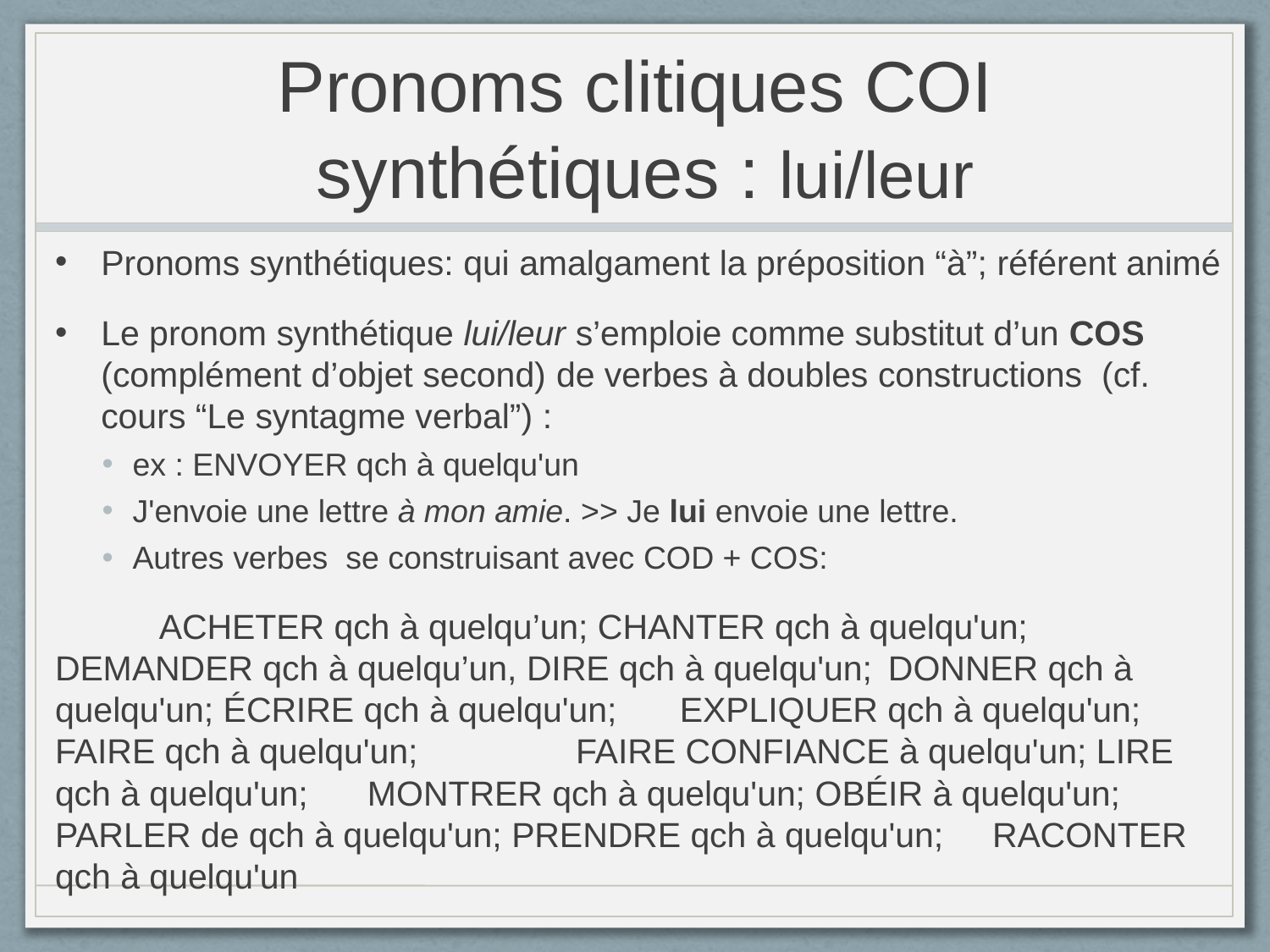

# Pronoms clitiques COI synthétiques : lui/leur
Pronoms synthétiques: qui amalgament la préposition “à”; référent animé
Le pronom synthétique lui/leur s’emploie comme substitut d’un COS (complément d’objet second) de verbes à doubles constructions  (cf. cours “Le syntagme verbal”) :
ex : ENVOYER qch à quelqu'un
J'envoie une lettre à mon amie. >> Je lui envoie une lettre.
Autres verbes  se construisant avec COD + COS:
	ACHETER qch à quelqu’un; CHANTER qch à quelqu'un; 	DEMANDER qch à quelqu’un, DIRE qch à quelqu'un; 	DONNER qch à quelqu'un; ÉCRIRE qch à quelqu'un; 	EXPLIQUER qch à quelqu'un; FAIRE qch à quelqu'un; 	 	FAIRE CONFIANCE à quelqu'un; LIRE qch à quelqu'un; 	MONTRER qch à quelqu'un; OBÉIR à quelqu'un; 		PARLER de qch à quelqu'un; PRENDRE qch à quelqu'un; 	RACONTER qch à quelqu'un